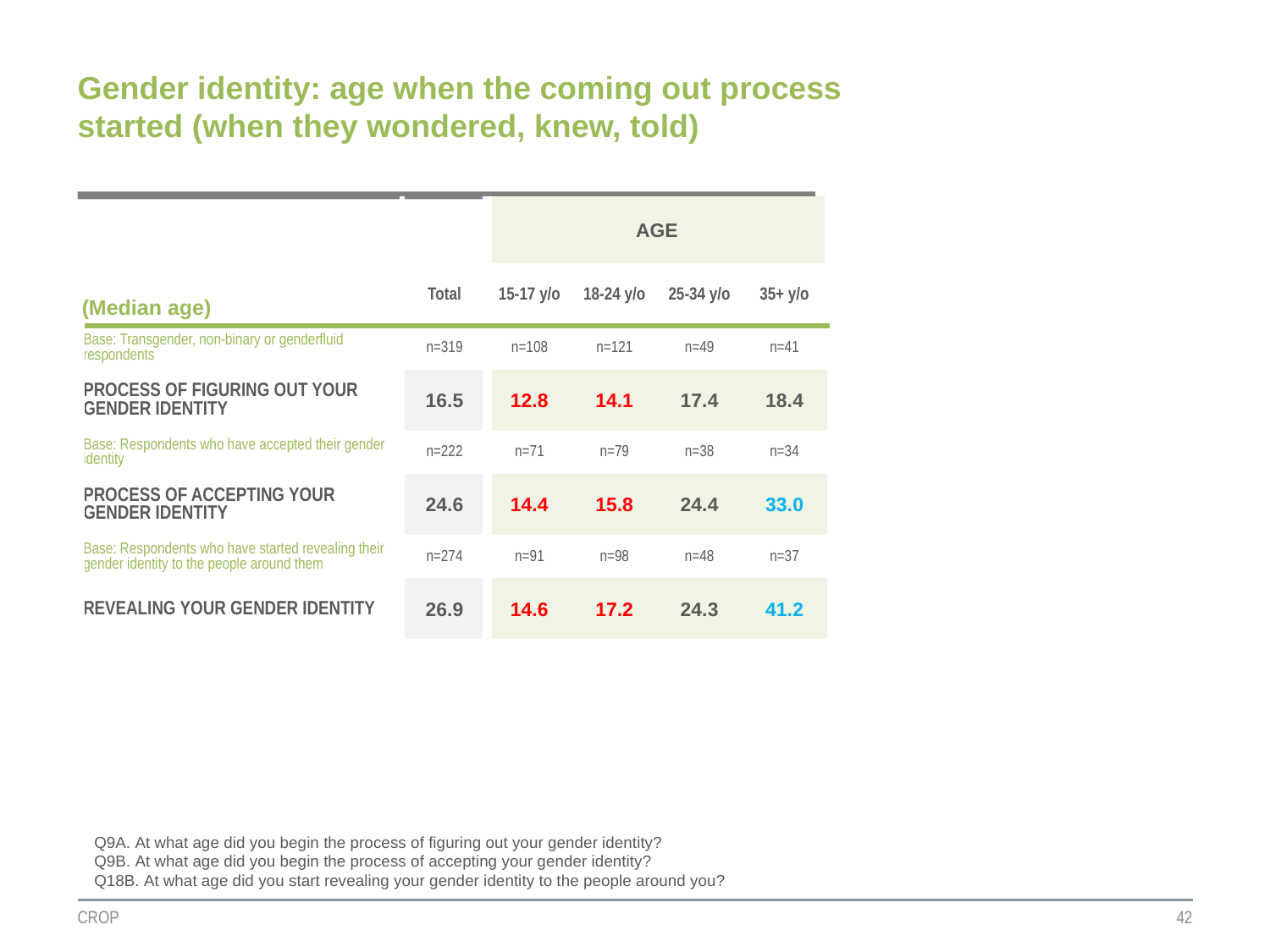

# Gender identity: age when the coming out process started (when they wondered, knew, told)
|  |  | AGE |  |  |  |
| --- | --- | --- | --- | --- | --- |
| (Median age) |  |  |  |  |  |
|  | Total | 15-17 y/o | 18-24 y/o | 25-34 y/o | 35+ y/o |
| Base: Transgender, non-binary or genderfluid respondents | n=319 | n=108 | n=121 | n=49 | n=41 |
| PROCESS OF FIGURING OUT YOUR GENDER IDENTITY | 16.5 | 12.8 | 14.1 | 17.4 | 18.4 |
| Base: Respondents who have accepted their gender identity | n=222 | n=71 | n=79 | n=38 | n=34 |
| PROCESS OF ACCEPTING YOUR GENDER IDENTITY | 24.6 | 14.4 | 15.8 | 24.4 | 33.0 |
| Base: Respondents who have started revealing their gender identity to the people around them | n=274 | n=91 | n=98 | n=48 | n=37 |
| REVEALING YOUR GENDER IDENTITY | 26.9 | 14.6 | 17.2 | 24.3 | 41.2 |
Q9A. At what age did you begin the process of figuring out your gender identity?
Q9B. At what age did you begin the process of accepting your gender identity?
Q18B. At what age did you start revealing your gender identity to the people around you?
CROP
42